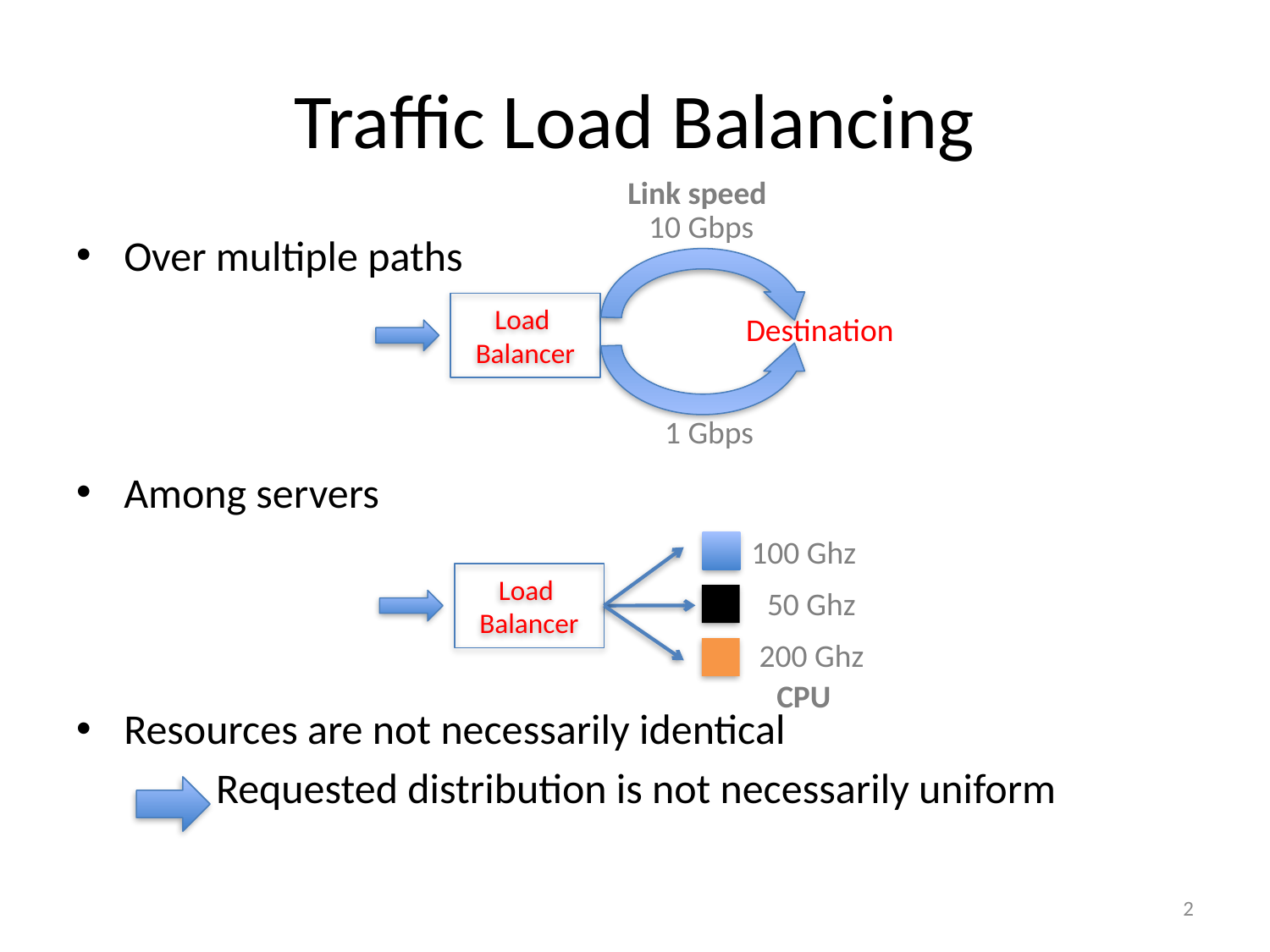

# Traffic Load Balancing
Link speed
10 Gbps
Over multiple paths

Among servers

Resources are not necessarily identical
        Requested distribution is not necessarily uniform

Load
Balancer
Destination

1 Gbps
100 Ghz

Load
Balancer
50 Ghz

200 Ghz

CPU

2